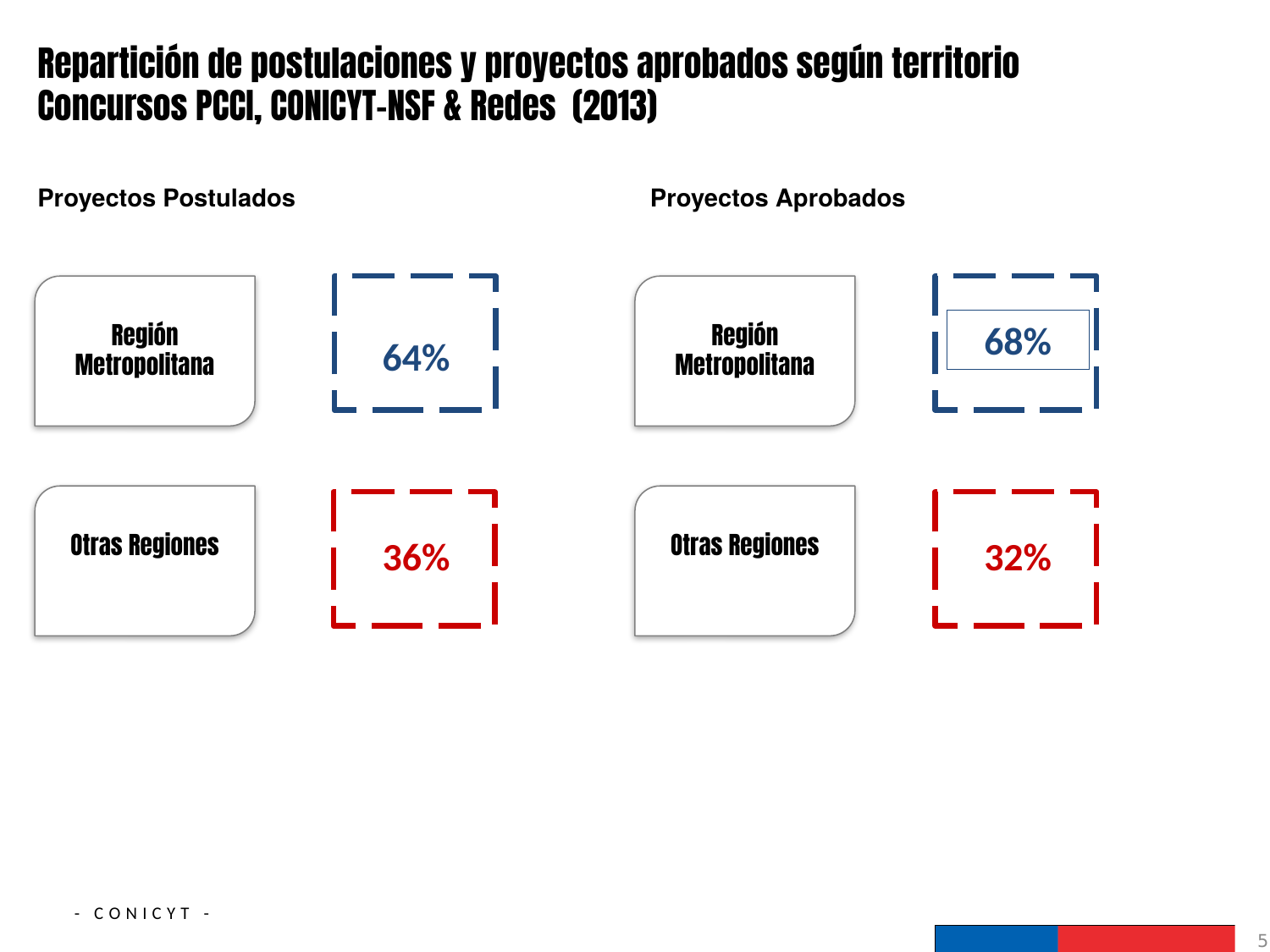

# Repartición de postulaciones y proyectos aprobados según territorio Concursos PCCI, CONICYT-NSF & Redes  (2013)
Proyectos Postulados

Proyectos Aprobados

Región Metropolitana

Región Metropolitana

68%
64%

Otras Regiones

Otras Regiones

36%

32%
5